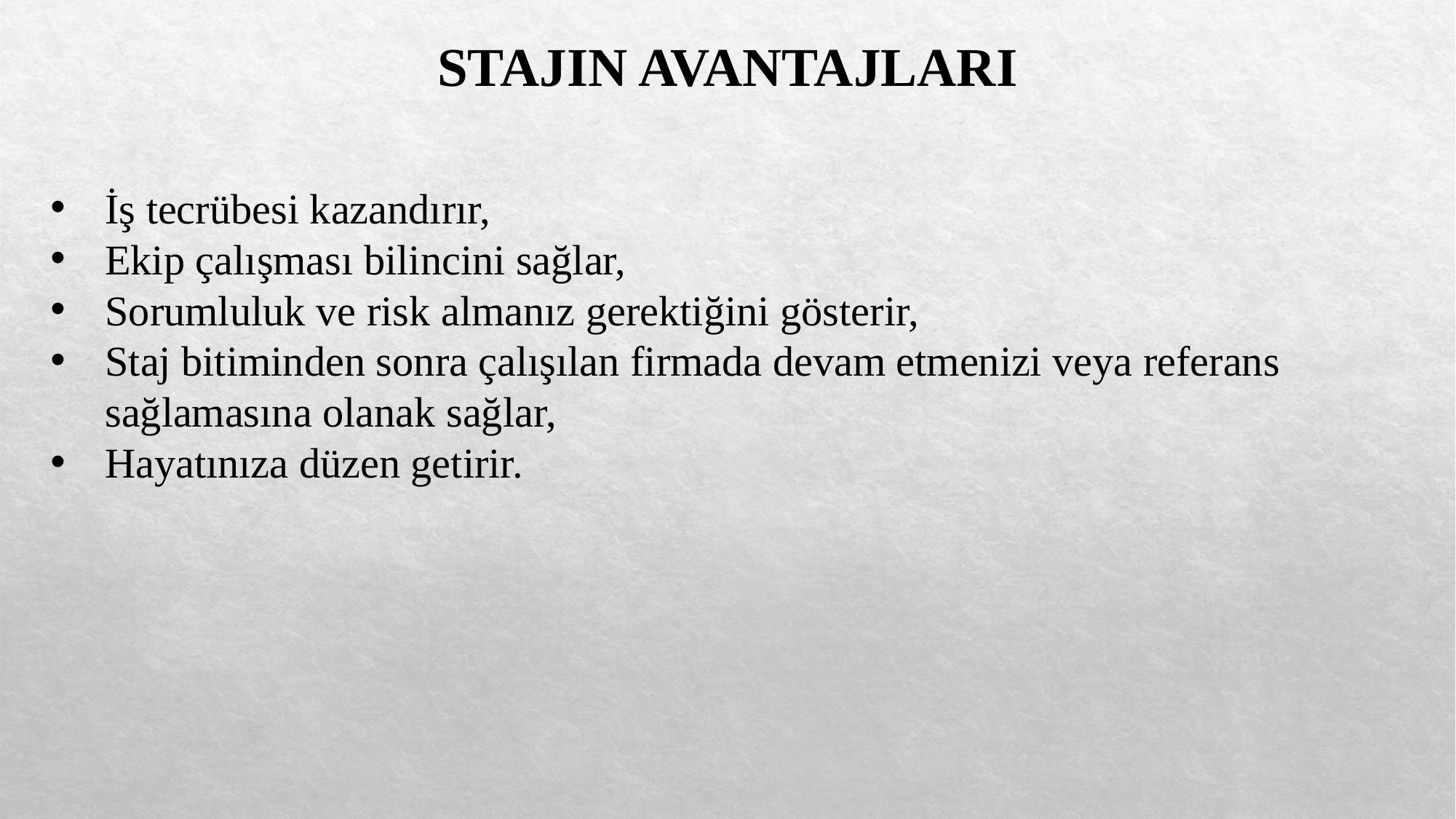

STAJIN AVANTAJLARI
İş tecrübesi kazandırır,
Ekip çalışması bilincini sağlar,
Sorumluluk ve risk almanız gerektiğini gösterir,
Staj bitiminden sonra çalışılan firmada devam etmenizi veya referans sağlamasına olanak sağlar,
Hayatınıza düzen getirir.